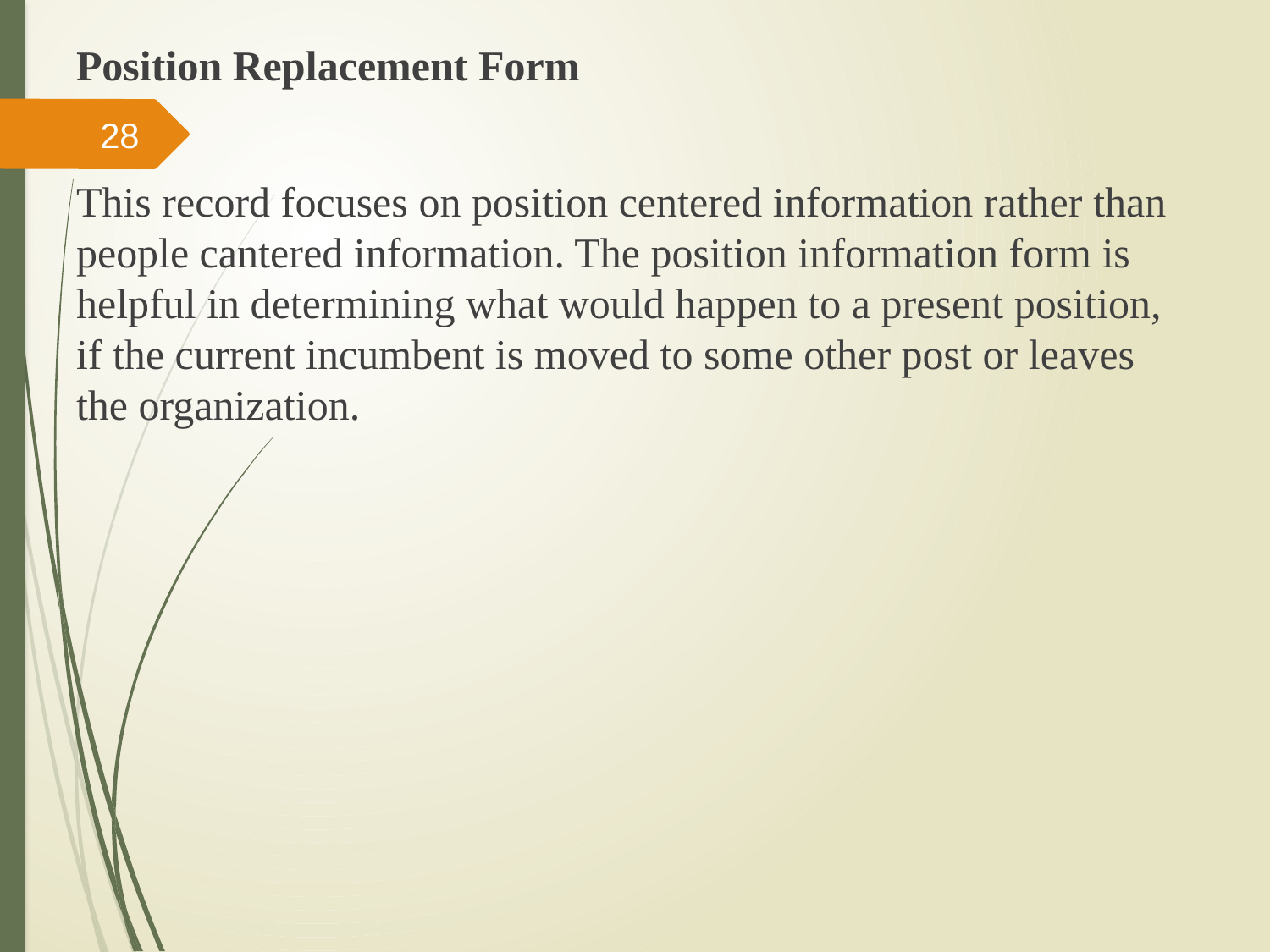

Position Replacement Form

This record focuses on position centered information rather than people cantered information. The position information form is helpful in determining what would happen to a present position, if the current incumbent is moved to some other post or leaves the organization.

28